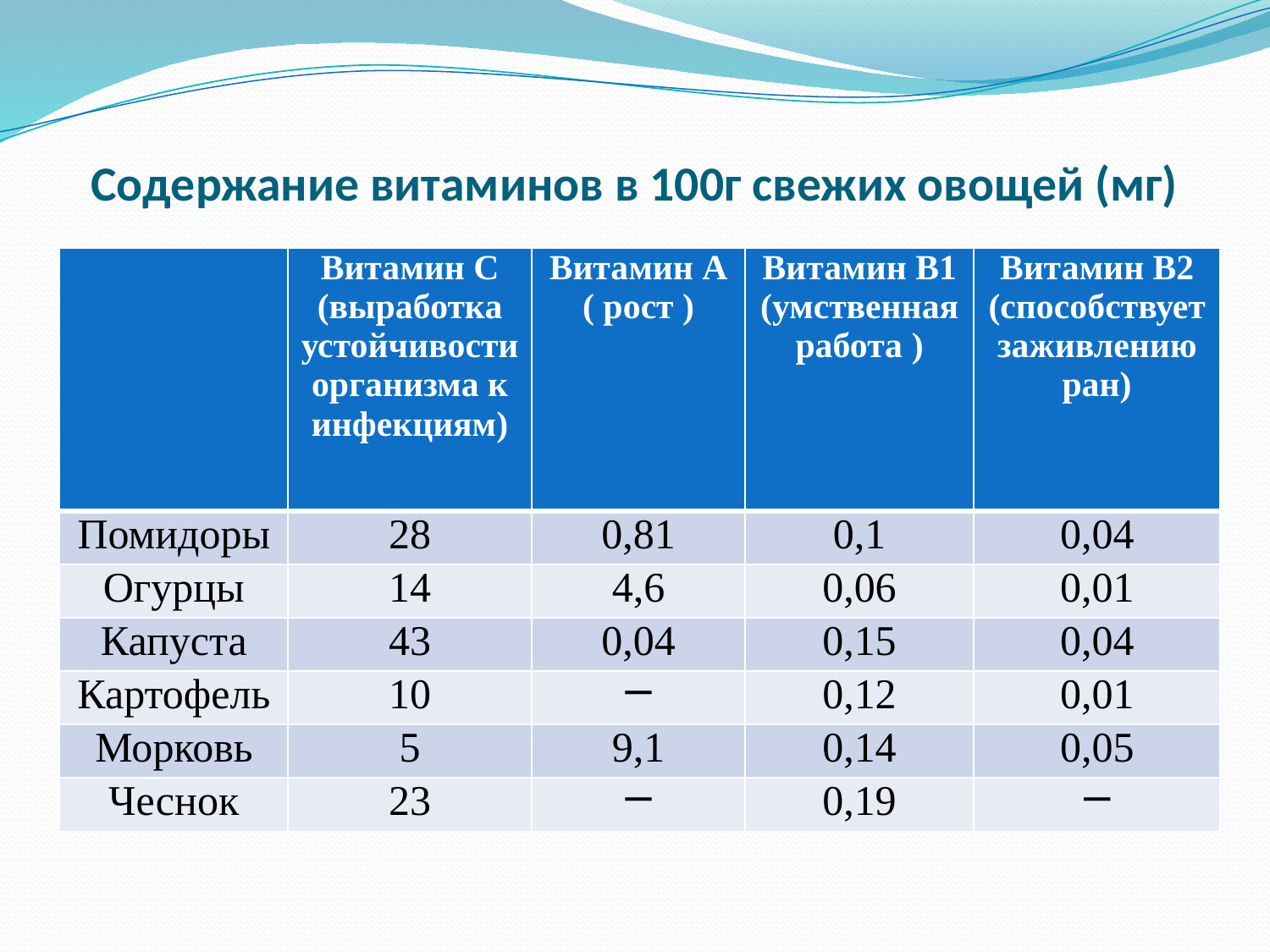

# Содержание витаминов в 100г свежих овощей (мг)
|  | Витамин С (выработка устойчивости организма к инфекциям) | Витамин А ( рост ) | Витамин В1 (умственная работа ) | Витамин В2 (способствует заживлению ран) |
| --- | --- | --- | --- | --- |
| Помидоры | 28 | 0,81 | 0,1 | 0,04 |
| Огурцы | 14 | 4,6 | 0,06 | 0,01 |
| Капуста | 43 | 0,04 | 0,15 | 0,04 |
| Картофель | 10 | − | 0,12 | 0,01 |
| Морковь | 5 | 9,1 | 0,14 | 0,05 |
| Чеснок | 23 | − | 0,19 | − |